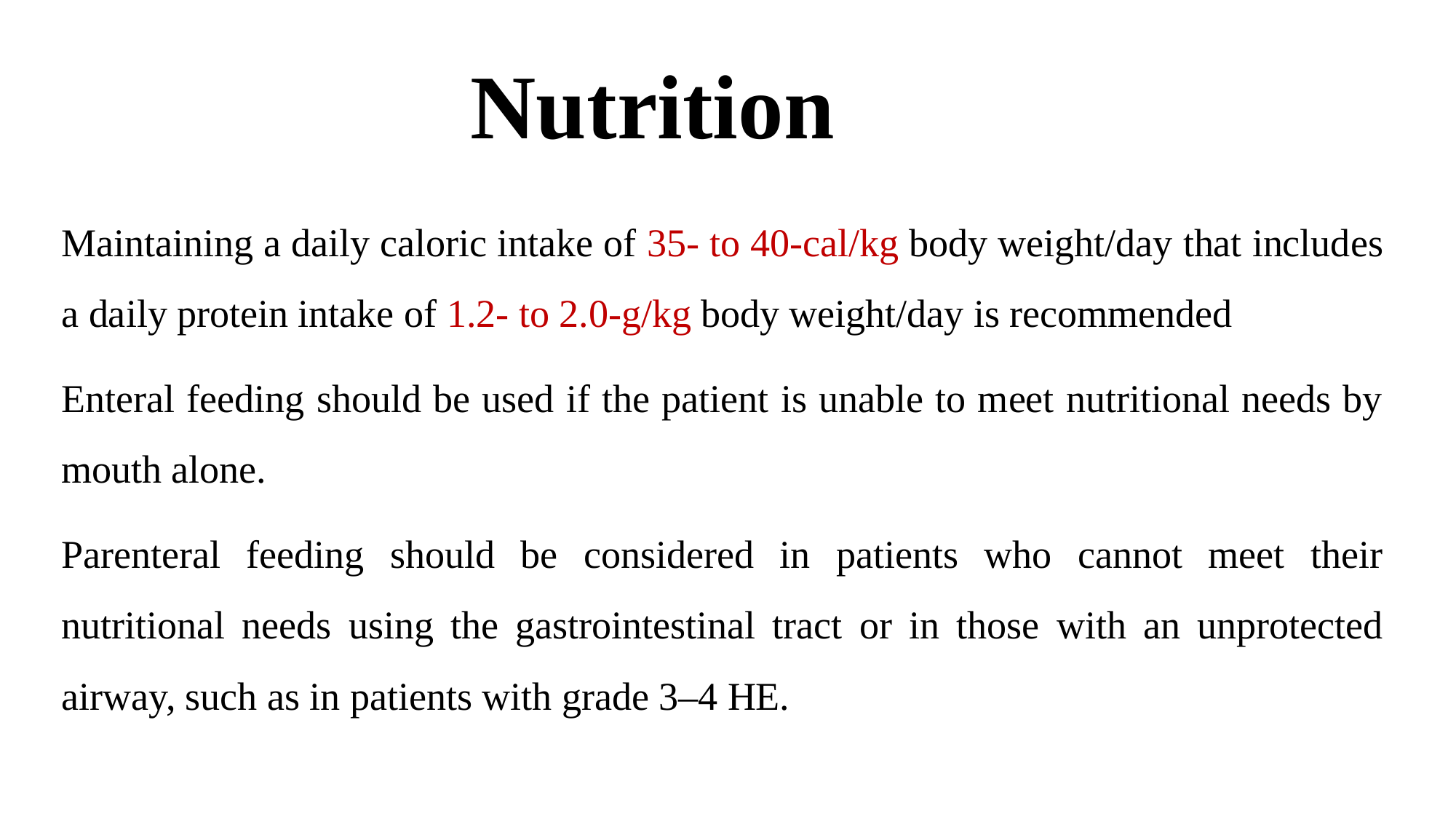

# Nutrition
Maintaining a daily caloric intake of 35- to 40-cal/kg body weight/day that includes a daily protein intake of 1.2- to 2.0-g/kg body weight/day is recommended
Enteral feeding should be used if the patient is unable to meet nutritional needs by mouth alone.
Parenteral feeding should be considered in patients who cannot meet their nutritional needs using the gastrointestinal tract or in those with an unprotected airway, such as in patients with grade 3–4 HE.